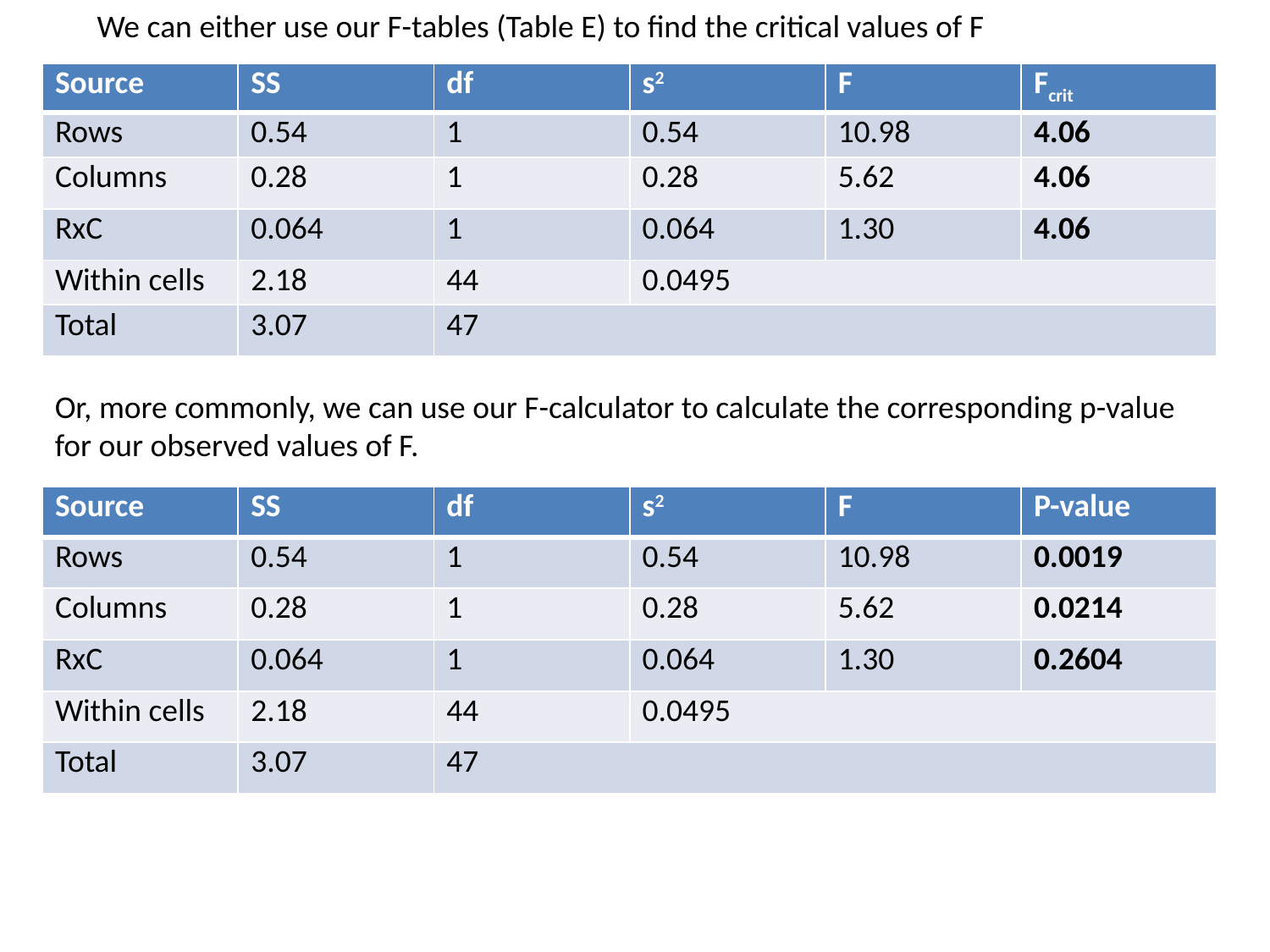

We can either use our F-tables (Table E) to find the critical values of F
| Source | SS | df | s2 | F | Fcrit |
| --- | --- | --- | --- | --- | --- |
| Rows | 0.54 | 1 | 0.54 | 10.98 | 4.06 |
| Columns | 0.28 | 1 | 0.28 | 5.62 | 4.06 |
| RxC | 0.064 | 1 | 0.064 | 1.30 | 4.06 |
| Within cells | 2.18 | 44 | 0.0495 |  |  |
| Total | 3.07 | 47 |  |  |  |
Or, more commonly, we can use our F-calculator to calculate the corresponding p-value for our observed values of F.
| Source | SS | df | s2 | F | P-value |
| --- | --- | --- | --- | --- | --- |
| Rows | 0.54 | 1 | 0.54 | 10.98 | 0.0019 |
| Columns | 0.28 | 1 | 0.28 | 5.62 | 0.0214 |
| RxC | 0.064 | 1 | 0.064 | 1.30 | 0.2604 |
| Within cells | 2.18 | 44 | 0.0495 |  |  |
| Total | 3.07 | 47 |  |  |  |